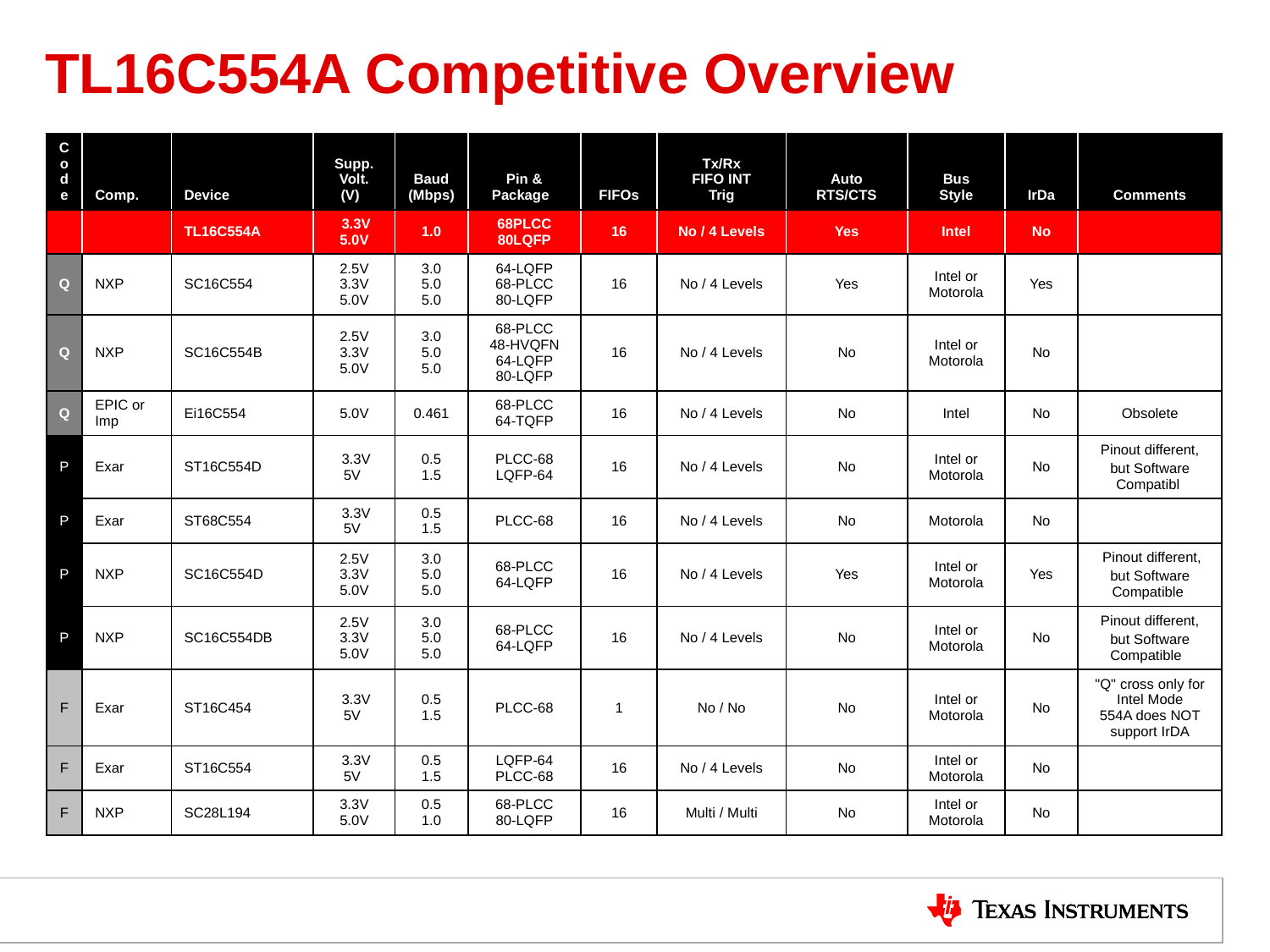

# TL16C554A Competitive Overview
| Code | Comp. | Device | Supp. Volt. (V) | Baud (Mbps) | Pin & Package | FIFOs | Tx/Rx FIFO INT Trig | Auto RTS/CTS | Bus Style | IrDa | Comments |
| --- | --- | --- | --- | --- | --- | --- | --- | --- | --- | --- | --- |
|  |  | TL16C554A | 3.3V 5.0V | 1.0 | 68PLCC 80LQFP | 16 | No / 4 Levels | Yes | Intel | No |  |
| Q | NXP | SC16C554 | 2.5V 3.3V 5.0V | 3.0 5.0 5.0 | 64-LQFP 68-PLCC 80-LQFP | 16 | No / 4 Levels | Yes | Intel or Motorola | Yes |  |
| Q | NXP | SC16C554B | 2.5V 3.3V 5.0V | 3.0 5.0 5.0 | 68-PLCC 48-HVQFN 64-LQFP 80-LQFP | 16 | No / 4 Levels | No | Intel or Motorola | No |  |
| Q | EPIC or Imp | Ei16C554 | 5.0V | 0.461 | 68-PLCC 64-TQFP | 16 | No / 4 Levels | No | Intel | No | Obsolete |
| P | Exar | ST16C554D | 3.3V 5V | 0.5 1.5 | PLCC-68 LQFP-64 | 16 | No / 4 Levels | No | Intel or Motorola | No | Pinout different, but Software Compatibl |
| P | Exar | ST68C554 | 3.3V 5V | 0.5 1.5 | PLCC-68 | 16 | No / 4 Levels | No | Motorola | No |  |
| P | NXP | SC16C554D | 2.5V 3.3V 5.0V | 3.0 5.0 5.0 | 68-PLCC 64-LQFP | 16 | No / 4 Levels | Yes | Intel or Motorola | Yes | Pinout different, but Software Compatible |
| P | NXP | SC16C554DB | 2.5V 3.3V 5.0V | 3.0 5.0 5.0 | 68-PLCC 64-LQFP | 16 | No / 4 Levels | No | Intel or Motorola | No | Pinout different, but Software Compatible |
| F | Exar | ST16C454 | 3.3V 5V | 0.5 1.5 | PLCC-68 | 1 | No / No | No | Intel or Motorola | No | "Q" cross only for Intel Mode 554A does NOT support IrDA |
| F | Exar | ST16C554 | 3.3V 5V | 0.5 1.5 | LQFP-64 PLCC-68 | 16 | No / 4 Levels | No | Intel or Motorola | No |  |
| F | NXP | SC28L194 | 3.3V 5.0V | 0.5 1.0 | 68-PLCC 80-LQFP | 16 | Multi / Multi | No | Intel or Motorola | No |  |